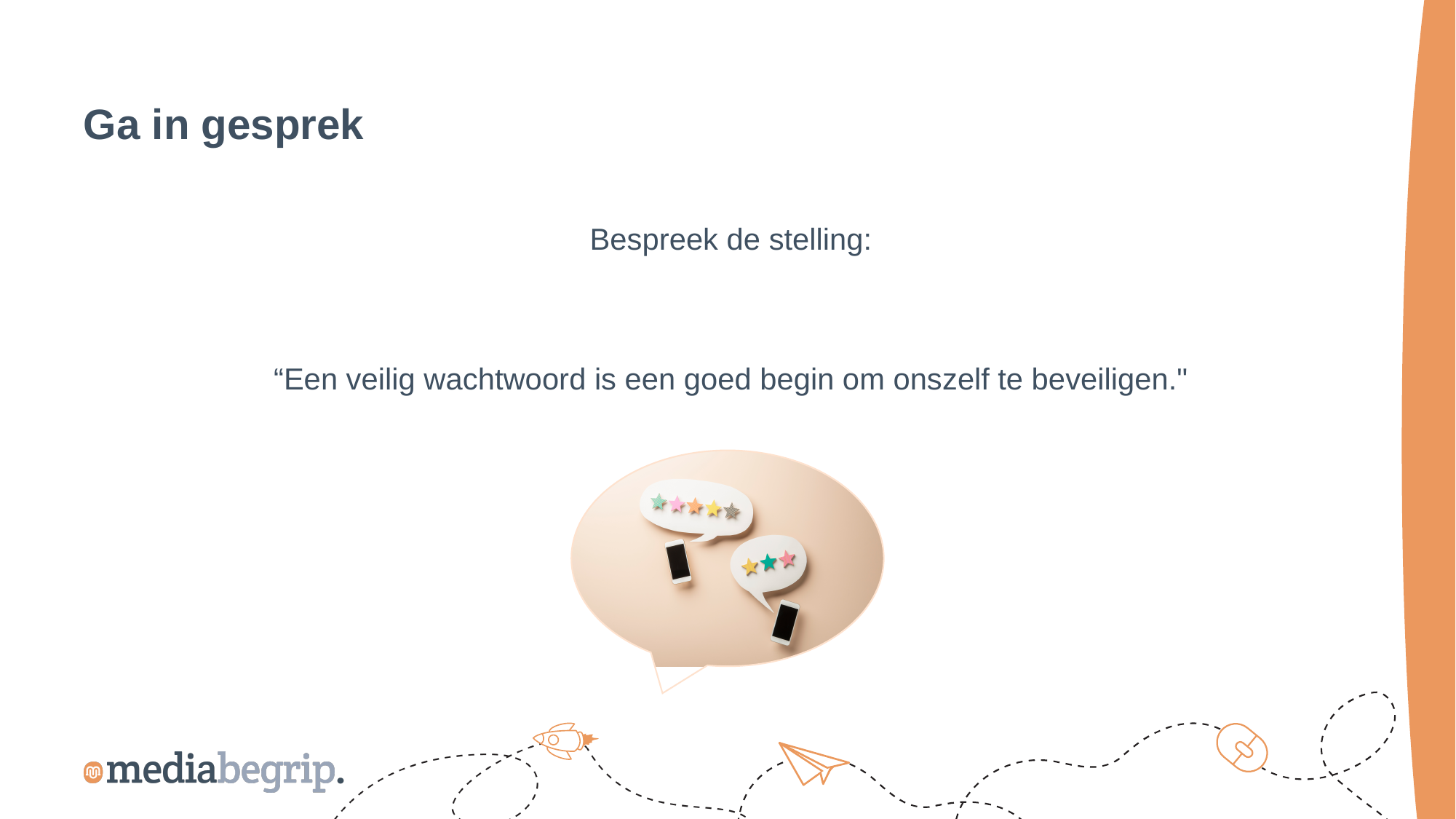

Ga in gesprek
Bespreek de stelling:

“Een veilig wachtwoord is een goed begin om onszelf te beveiligen."